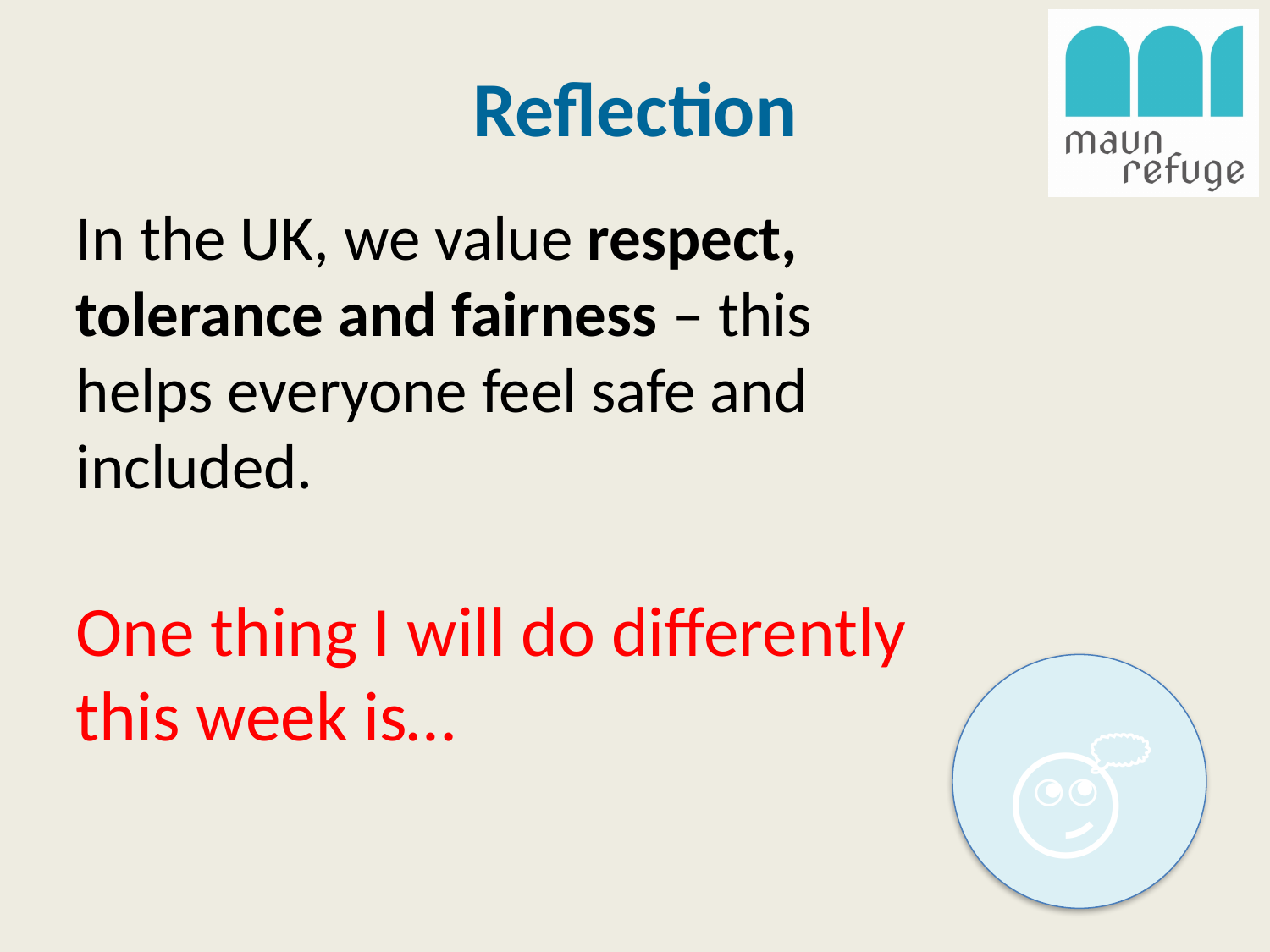

# Reflection
In the UK, we value respect, tolerance and fairness – this helps everyone feel safe and included.

One thing I will do differently this week is…

🤔